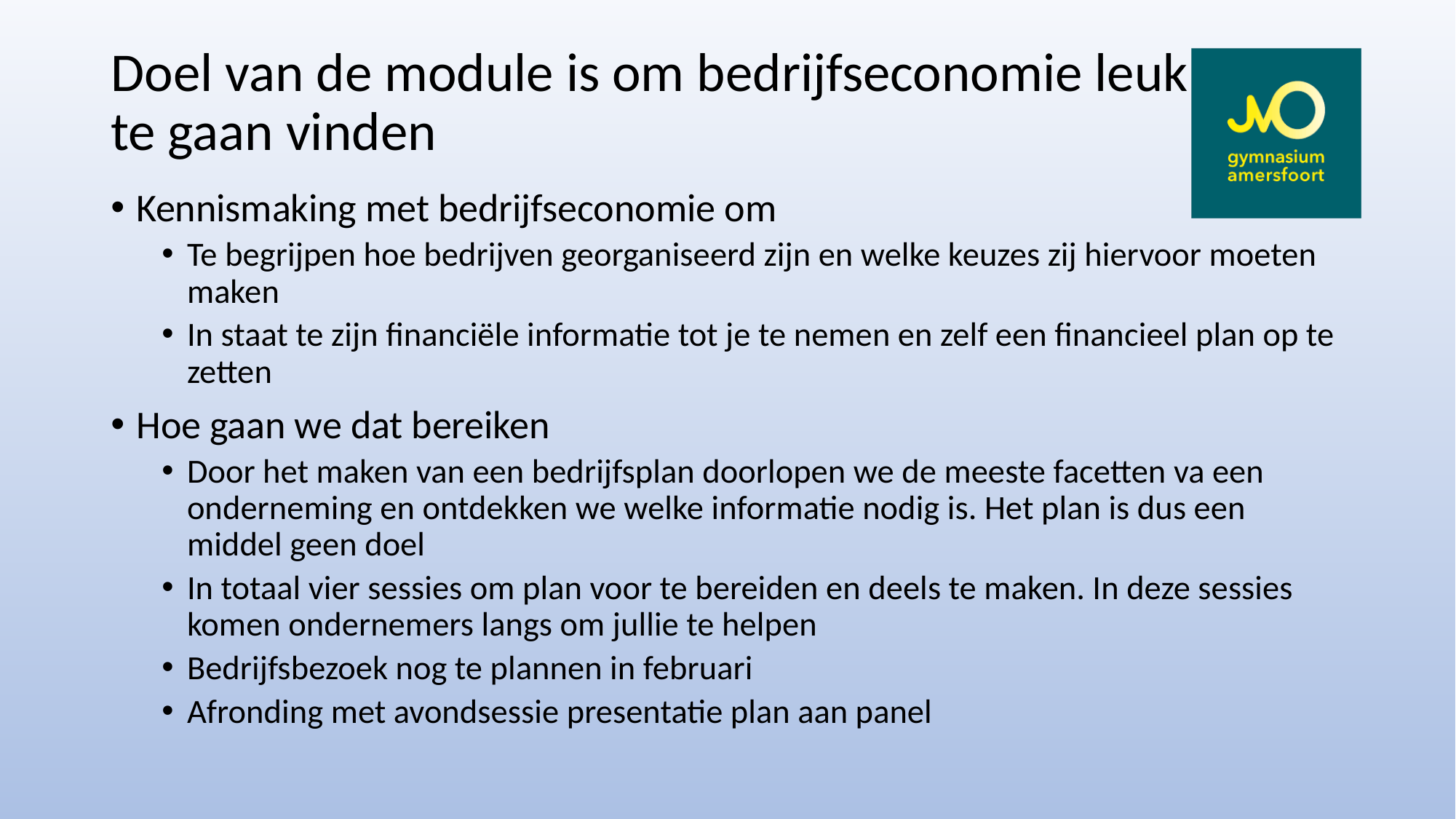

# Doel van de module is om bedrijfseconomie leuk te gaan vinden
Kennismaking met bedrijfseconomie om
Te begrijpen hoe bedrijven georganiseerd zijn en welke keuzes zij hiervoor moeten maken
In staat te zijn financiële informatie tot je te nemen en zelf een financieel plan op te zetten
Hoe gaan we dat bereiken
Door het maken van een bedrijfsplan doorlopen we de meeste facetten va een onderneming en ontdekken we welke informatie nodig is. Het plan is dus een middel geen doel
In totaal vier sessies om plan voor te bereiden en deels te maken. In deze sessies komen ondernemers langs om jullie te helpen
Bedrijfsbezoek nog te plannen in februari
Afronding met avondsessie presentatie plan aan panel